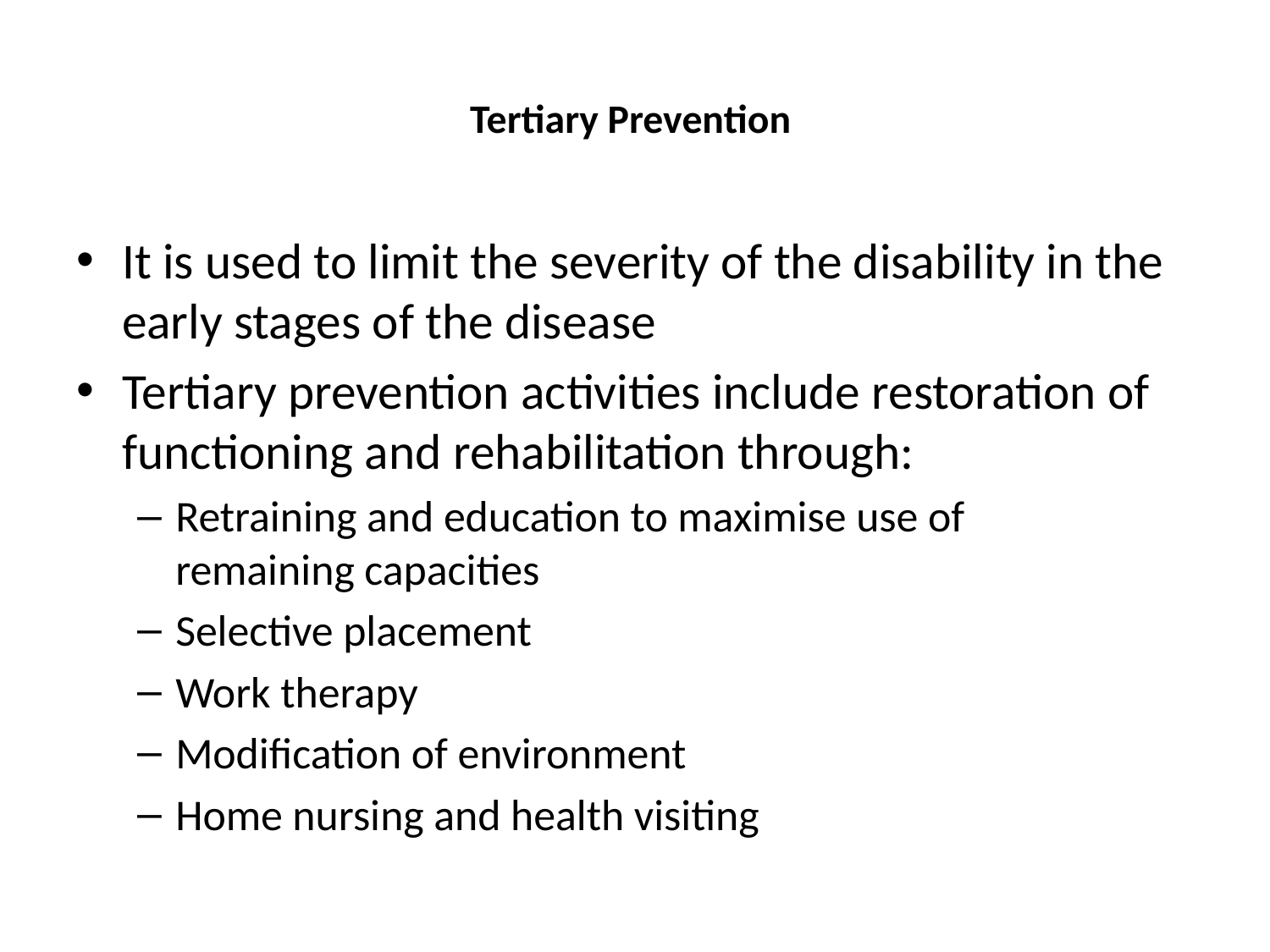

# Tertiary Prevention
It is used to limit the severity of the disability in the early stages of the disease
Tertiary prevention activities include restoration of functioning and rehabilitation through:
Retraining and education to maximise use of
remaining capacities
Selective placement
Work therapy
Modification of environment
Home nursing and health visiting